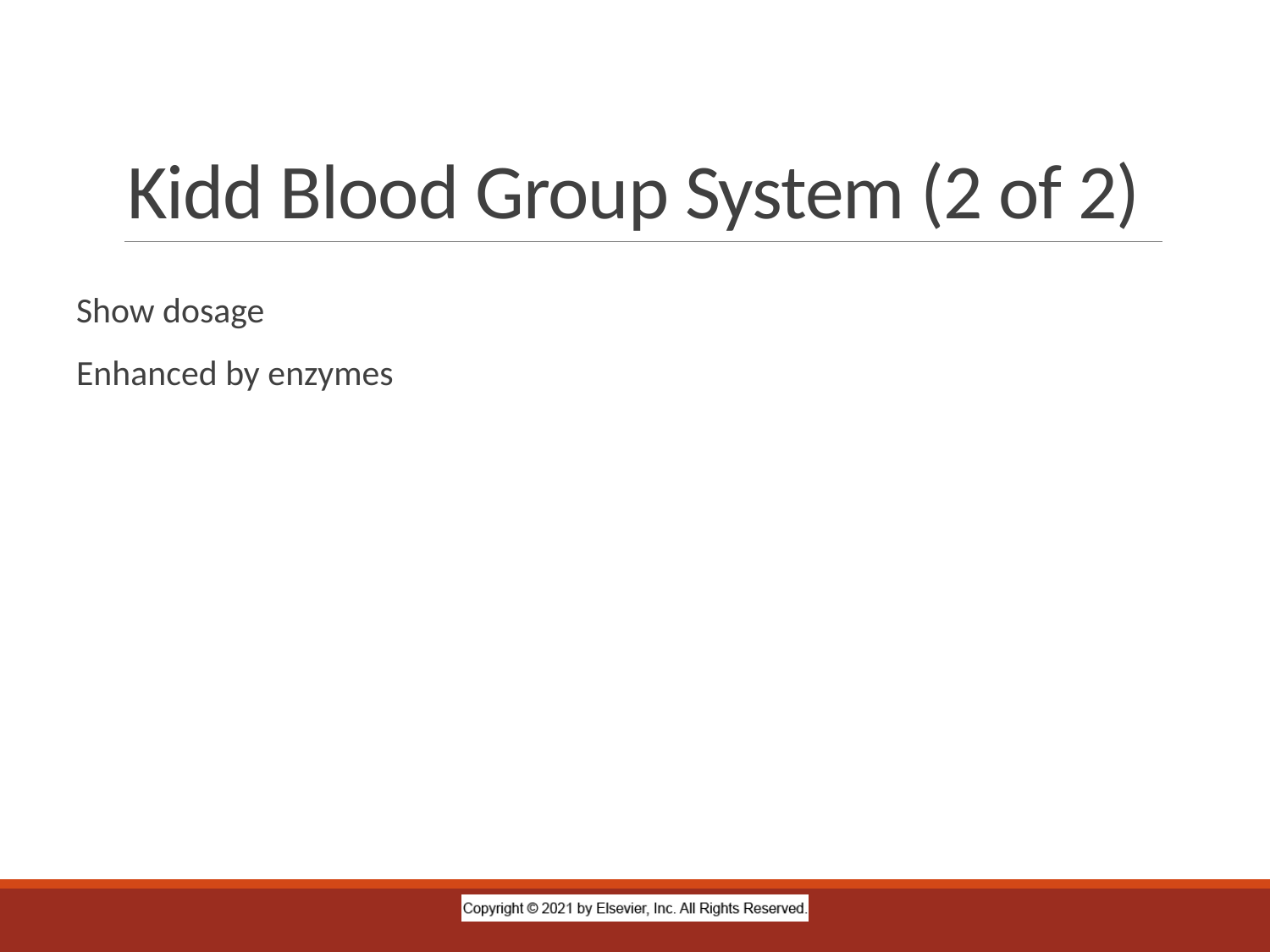

# Kidd Blood Group System (2 of 2)
Show dosage
Enhanced by enzymes